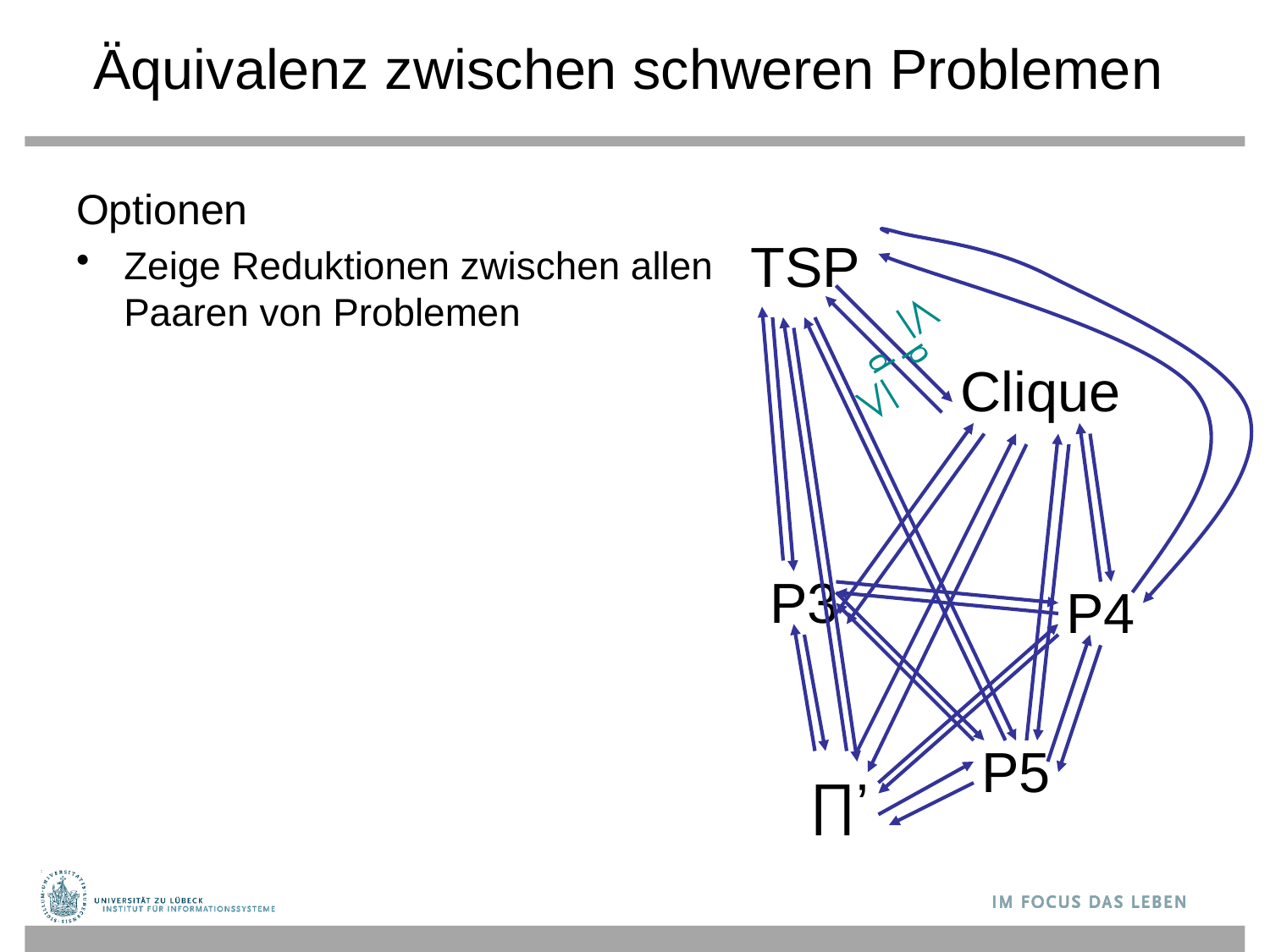

# Äquivalenz zwischen schweren Problemen
Optionen
Zeige Reduktionen zwischen allen Paaren von Problemen
TSP

≤p

≤p
Clique
P3
P4
P5
∏’